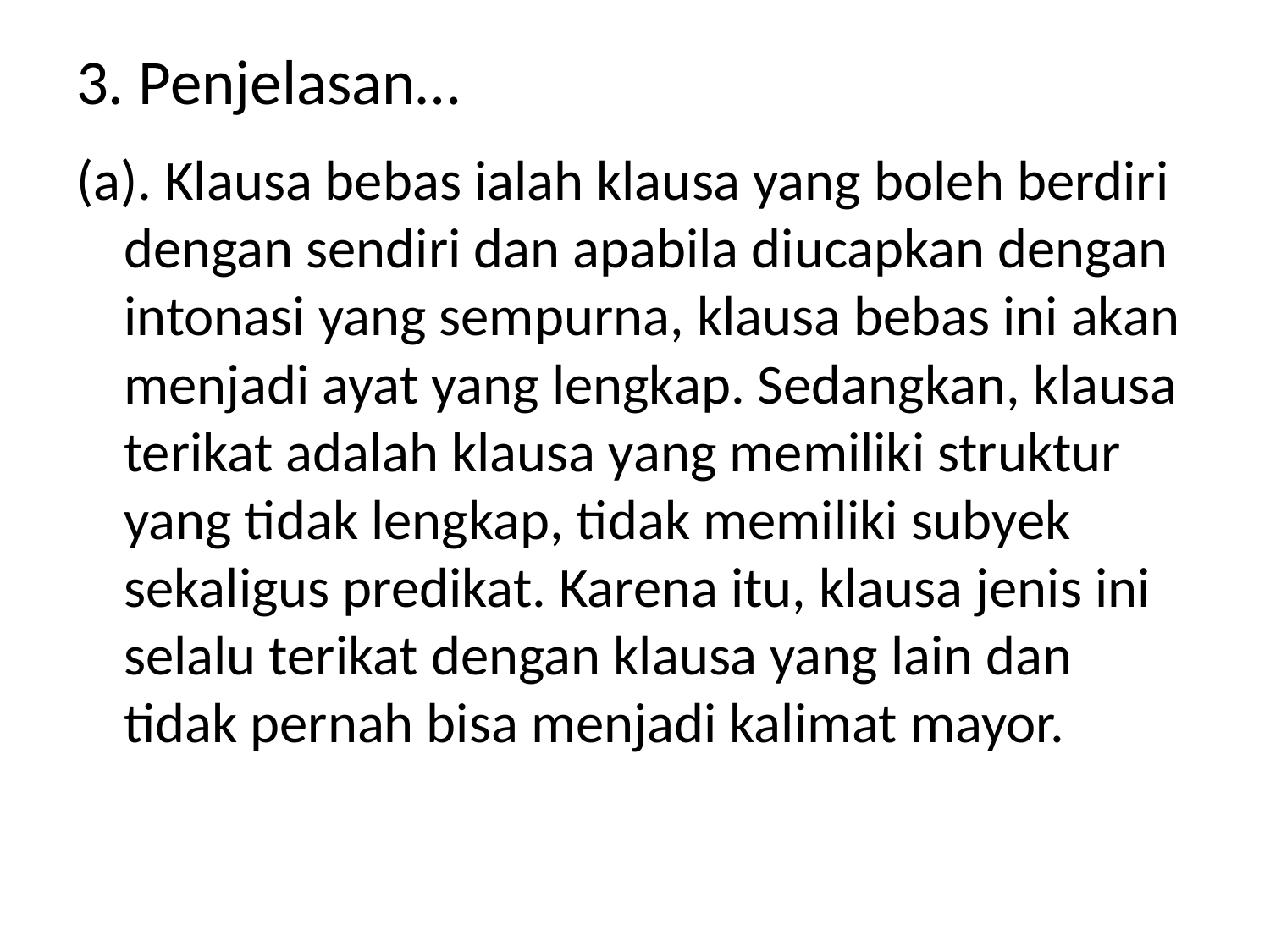

3. Penjelasan…
(a). Klausa bebas ialah klausa yang boleh berdiri dengan sendiri dan apabila diucapkan dengan intonasi yang sempurna, klausa bebas ini akan menjadi ayat yang lengkap. Sedangkan, klausa terikat adalah klausa yang memiliki struktur yang tidak lengkap, tidak memiliki subyek sekaligus predikat. Karena itu, klausa jenis ini selalu terikat dengan klausa yang lain dan tidak pernah bisa menjadi kalimat mayor.